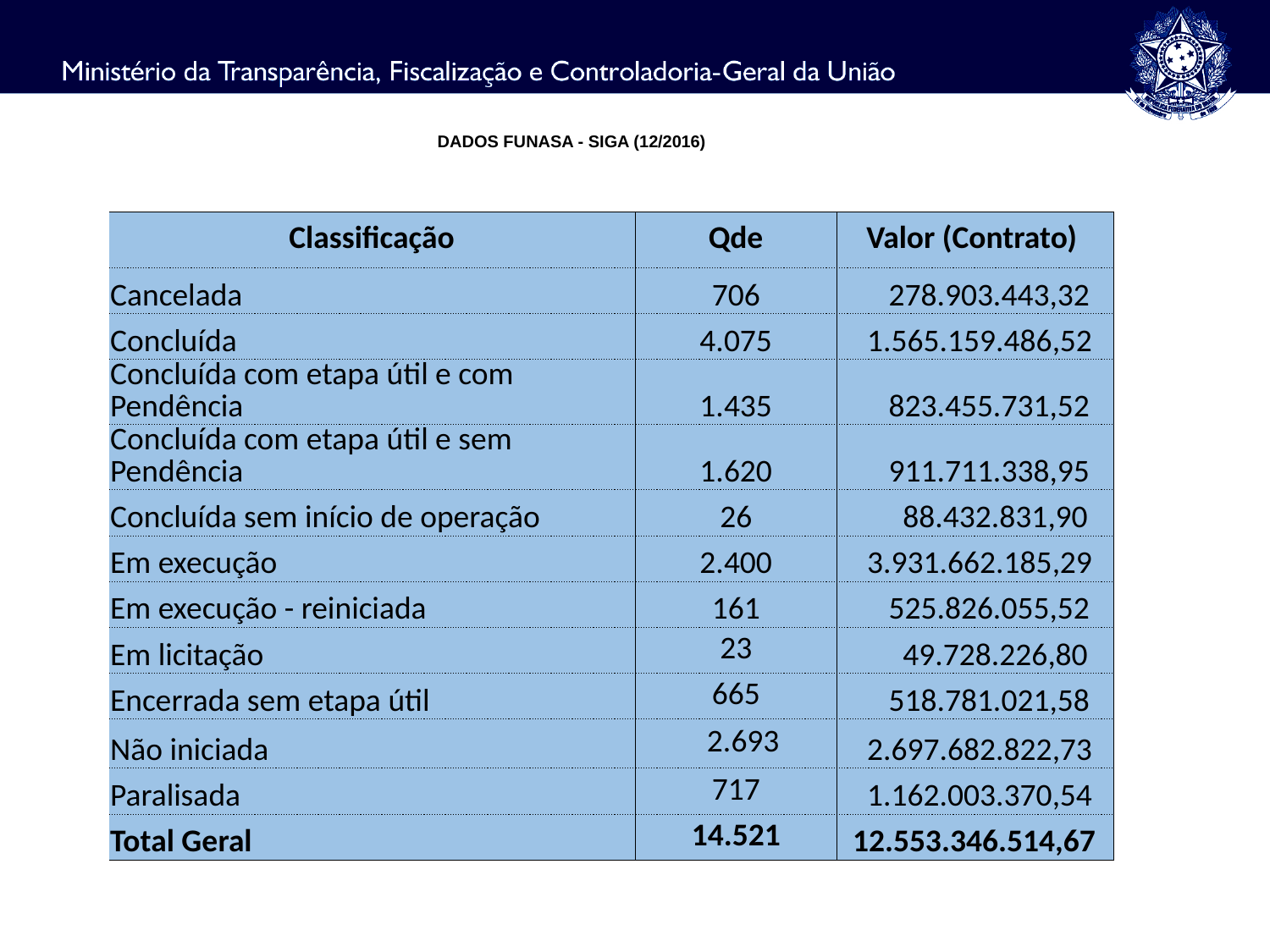

DADOS FUNASA - SIGA (12/2016)
| Classificação | Qde | Valor (Contrato) |
| --- | --- | --- |
| Cancelada | 706 | 278.903.443,32 |
| Concluída | 4.075 | 1.565.159.486,52 |
| Concluída com etapa útil e com Pendência | 1.435 | 823.455.731,52 |
| Concluída com etapa útil e sem Pendência | 1.620 | 911.711.338,95 |
| Concluída sem início de operação | 26 | 88.432.831,90 |
| Em execução | 2.400 | 3.931.662.185,29 |
| Em execução - reiniciada | 161 | 525.826.055,52 |
| Em licitação | 23 | 49.728.226,80 |
| Encerrada sem etapa útil | 665 | 518.781.021,58 |
| Não iniciada | 2.693 | 2.697.682.822,73 |
| Paralisada | 717 | 1.162.003.370,54 |
| Total Geral | 14.521 | 12.553.346.514,67 |